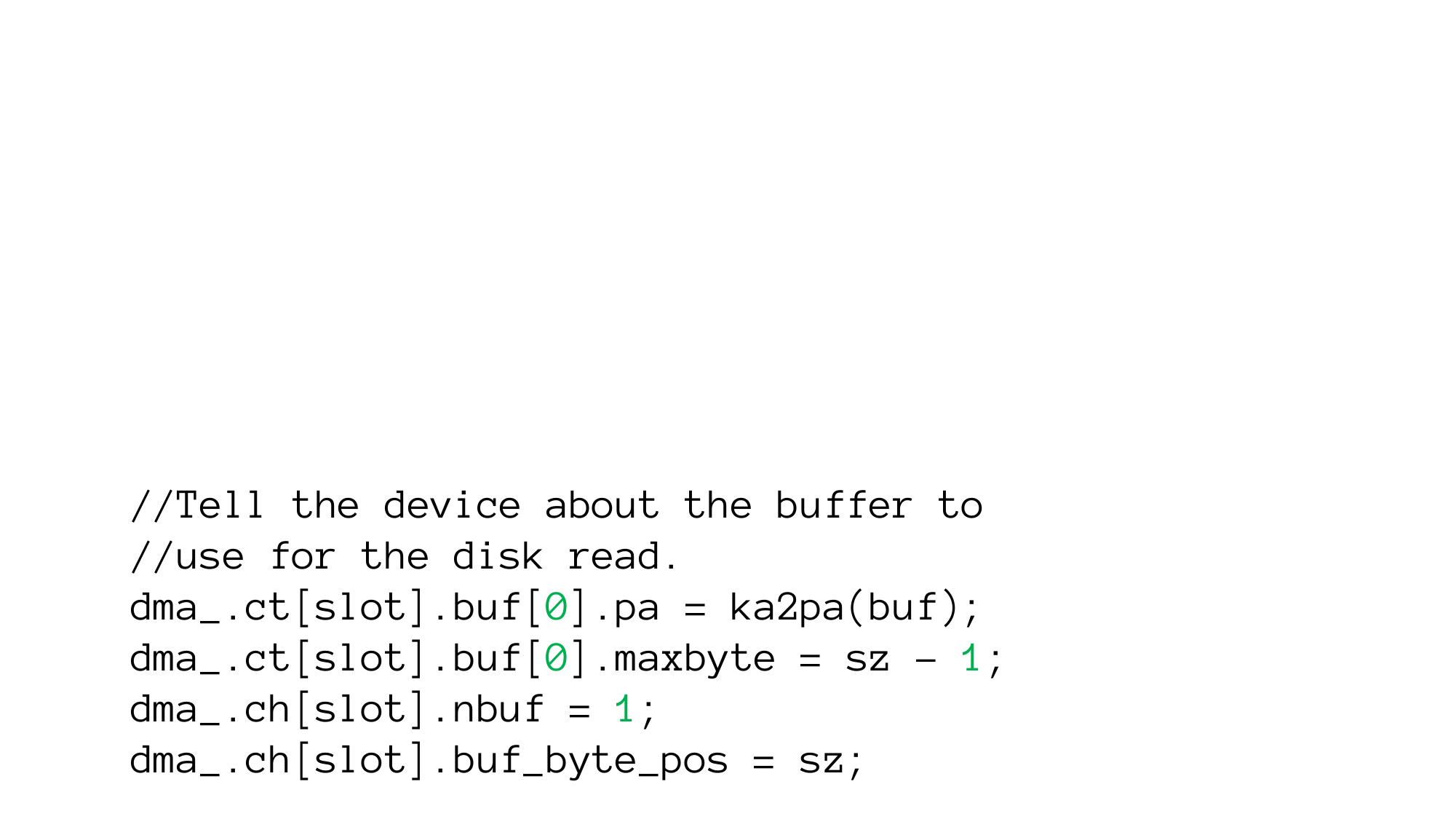

//Tell the device about the buffer to
    //use for the disk read.
    dma_.ct[slot].buf[0].pa = ka2pa(buf);
    dma_.ct[slot].buf[0].maxbyte = sz - 1;
    dma_.ch[slot].nbuf = 1;
    dma_.ch[slot].buf_byte_pos = sz;

    //Configure the NCQ request.
    size_t first_sector = off / sectorsize;
    size_t nsectors = sz / sectorsize;

    dma_.ct[slot].cfis[0] = cfis_command
        | (unsigned(cmd_read_fpdma_queued) << 16)
        | ((nsectors & 0xFF) << 24);
    //...other config stuff...

    //Ensure all previous writes have made
    //it out to memory.
    std::atomic_thread_fence(std::memory_order_release);

    //Tell the drive which NCQ slot is used.
    pr_->ncq_active_mask = 1U << slot;
    //Tell the drive that a command is available.
    pr_->command_mask = 1U << slot;
    //The write to `command_mask` wakes up the device.

    //The disk will generate an interrupt when
    //the IO has completed!